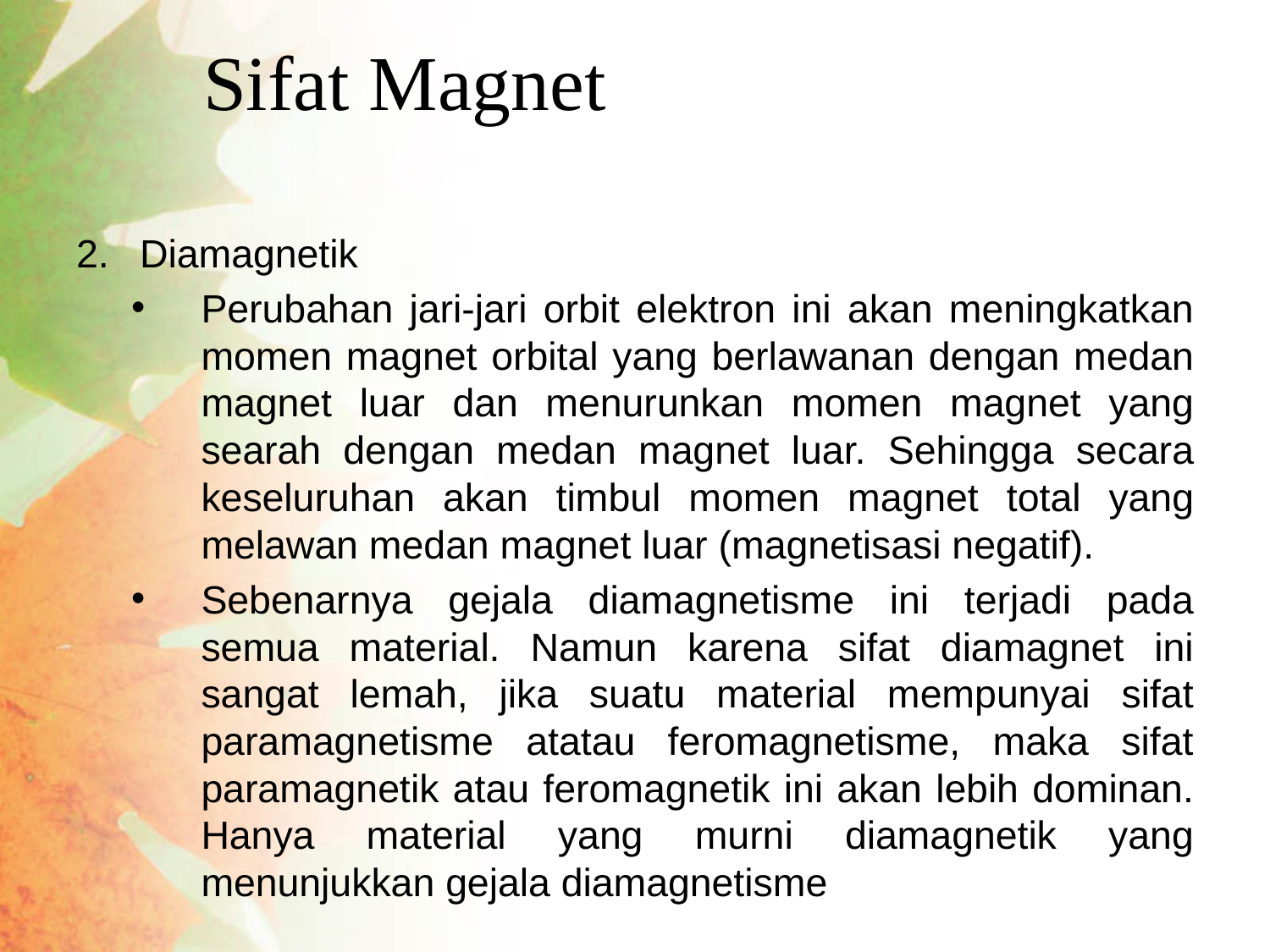

# Sifat Magnet
Diamagnetik
Perubahan jari-jari orbit elektron ini akan meningkatkan momen magnet orbital yang berlawanan dengan medan magnet luar dan menurunkan momen magnet yang searah dengan medan magnet luar. Sehingga secara keseluruhan akan timbul momen magnet total yang melawan medan magnet luar (magnetisasi negatif).
Sebenarnya gejala diamagnetisme ini terjadi pada semua material. Namun karena sifat diamagnet ini sangat lemah, jika suatu material mempunyai sifat paramagnetisme atatau feromagnetisme, maka sifat paramagnetik atau feromagnetik ini akan lebih dominan. Hanya material yang murni diamagnetik yang menunjukkan gejala diamagnetisme